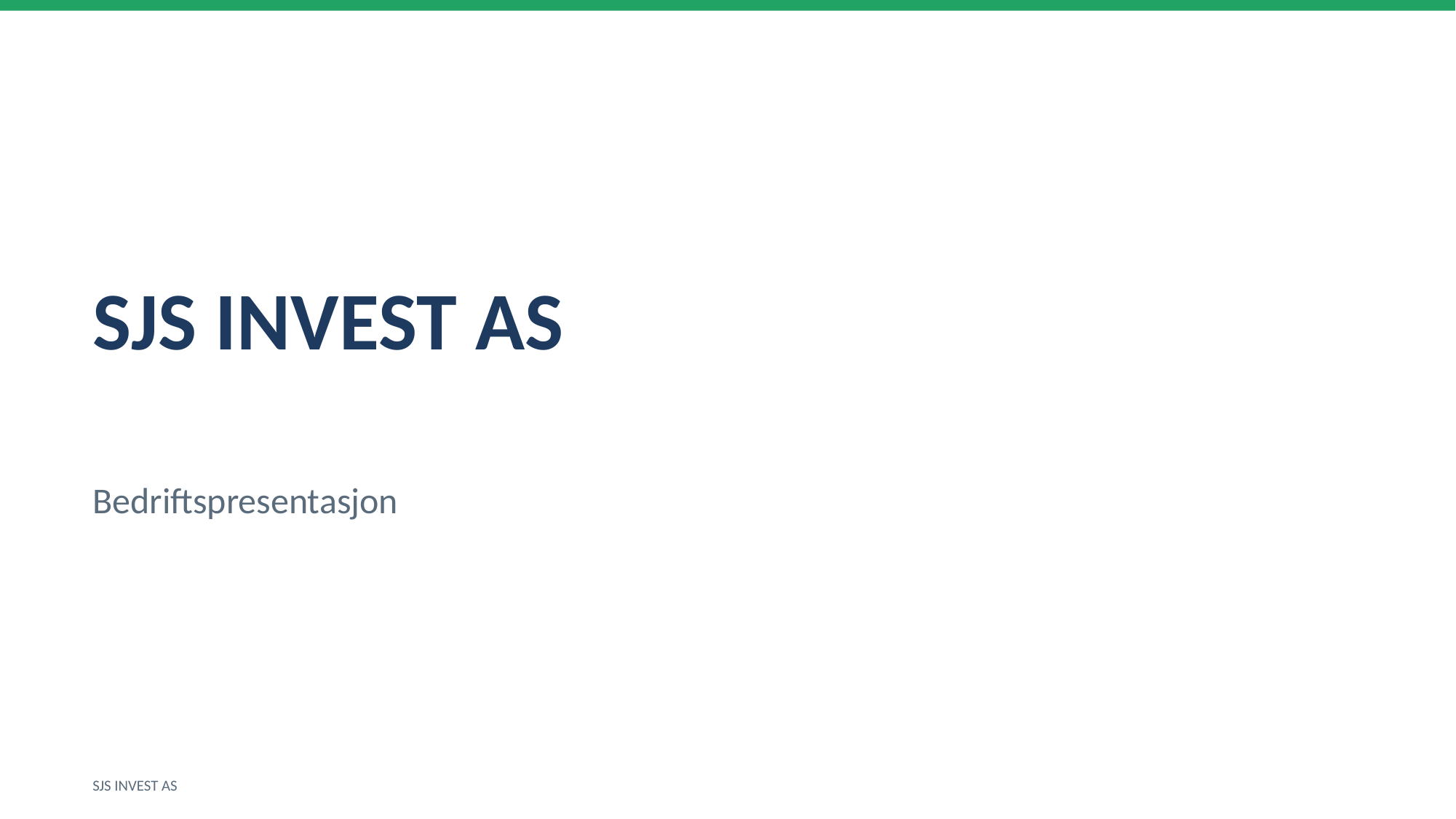

SJS INVEST AS
Bedriftspresentasjon
SJS INVEST AS